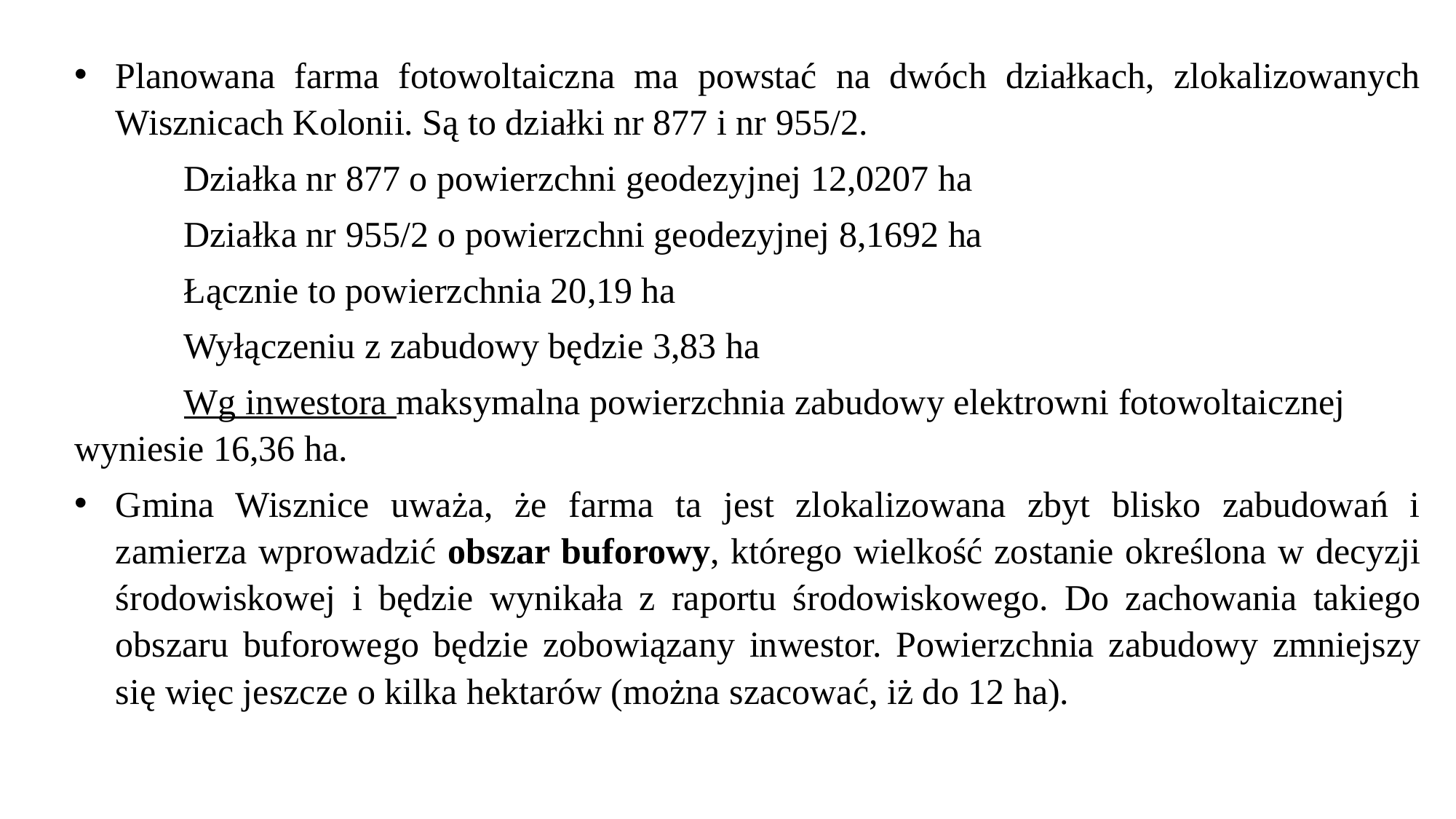

Planowana farma fotowoltaiczna ma powstać na dwóch działkach, zlokalizowanych Wisznicach Kolonii. Są to działki nr 877 i nr 955/2.
	Działka nr 877 o powierzchni geodezyjnej 12,0207 ha
	Działka nr 955/2 o powierzchni geodezyjnej 8,1692 ha
	Łącznie to powierzchnia 20,19 ha
	Wyłączeniu z zabudowy będzie 3,83 ha
	Wg inwestora maksymalna powierzchnia zabudowy elektrowni fotowoltaicznej 	wyniesie 16,36 ha.
Gmina Wisznice uważa, że farma ta jest zlokalizowana zbyt blisko zabudowań i zamierza wprowadzić obszar buforowy, którego wielkość zostanie określona w decyzji środowiskowej i będzie wynikała z raportu środowiskowego. Do zachowania takiego obszaru buforowego będzie zobowiązany inwestor. Powierzchnia zabudowy zmniejszy się więc jeszcze o kilka hektarów (można szacować, iż do 12 ha).